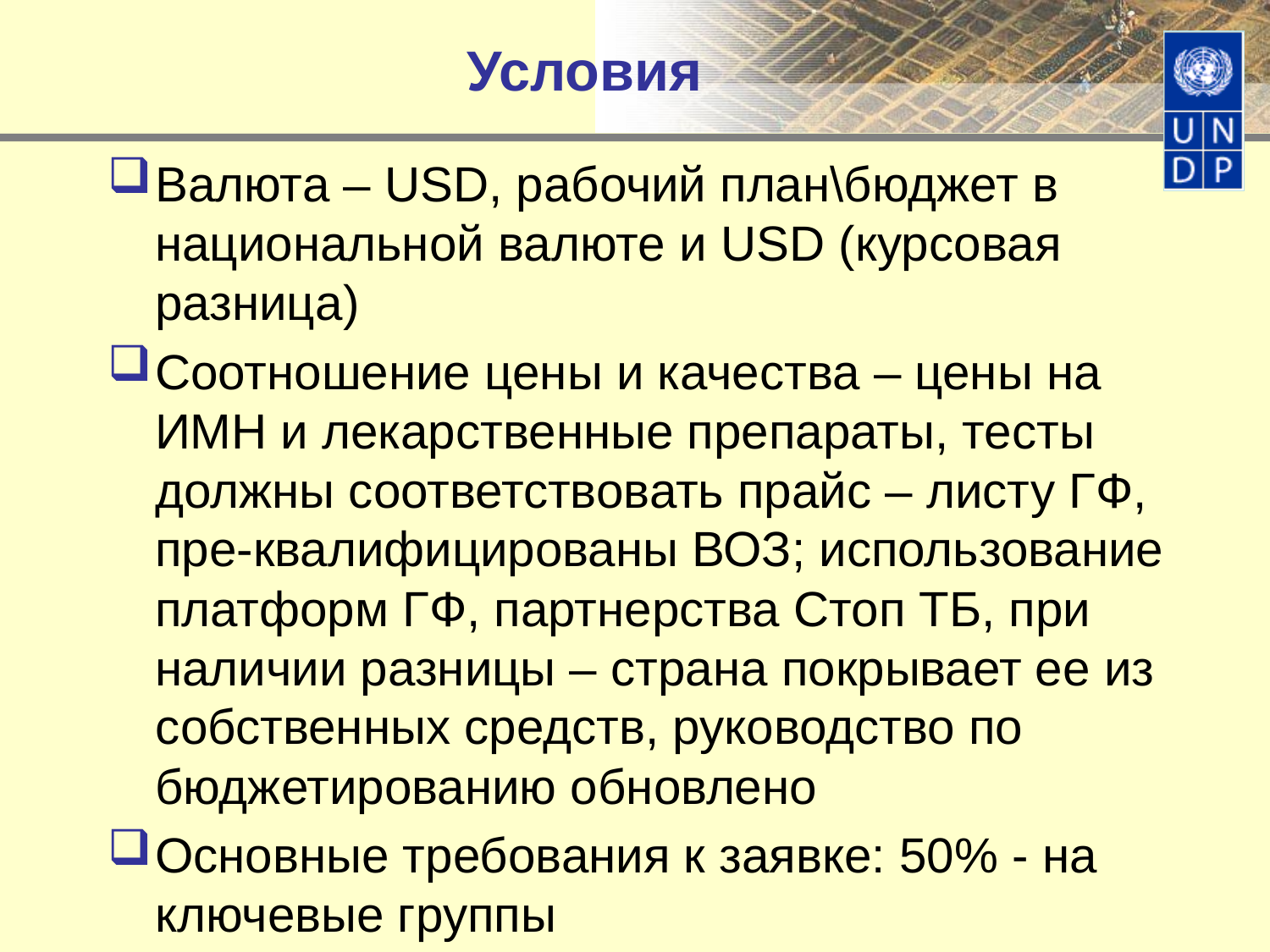

# Условия
Валюта – USD, рабочий план\бюджет в национальной валюте и USD (курсовая разница)
Соотношение цены и качества – цены на ИМН и лекарственные препараты, тесты должны соответствовать прайс – листу ГФ, пре-квалифицированы ВОЗ; использование платформ ГФ, партнерства Стоп ТБ, при наличии разницы – страна покрывает ее из собственных средств, руководство по бюджетированию обновлено
Основные требования к заявке: 50% - на ключевые группы